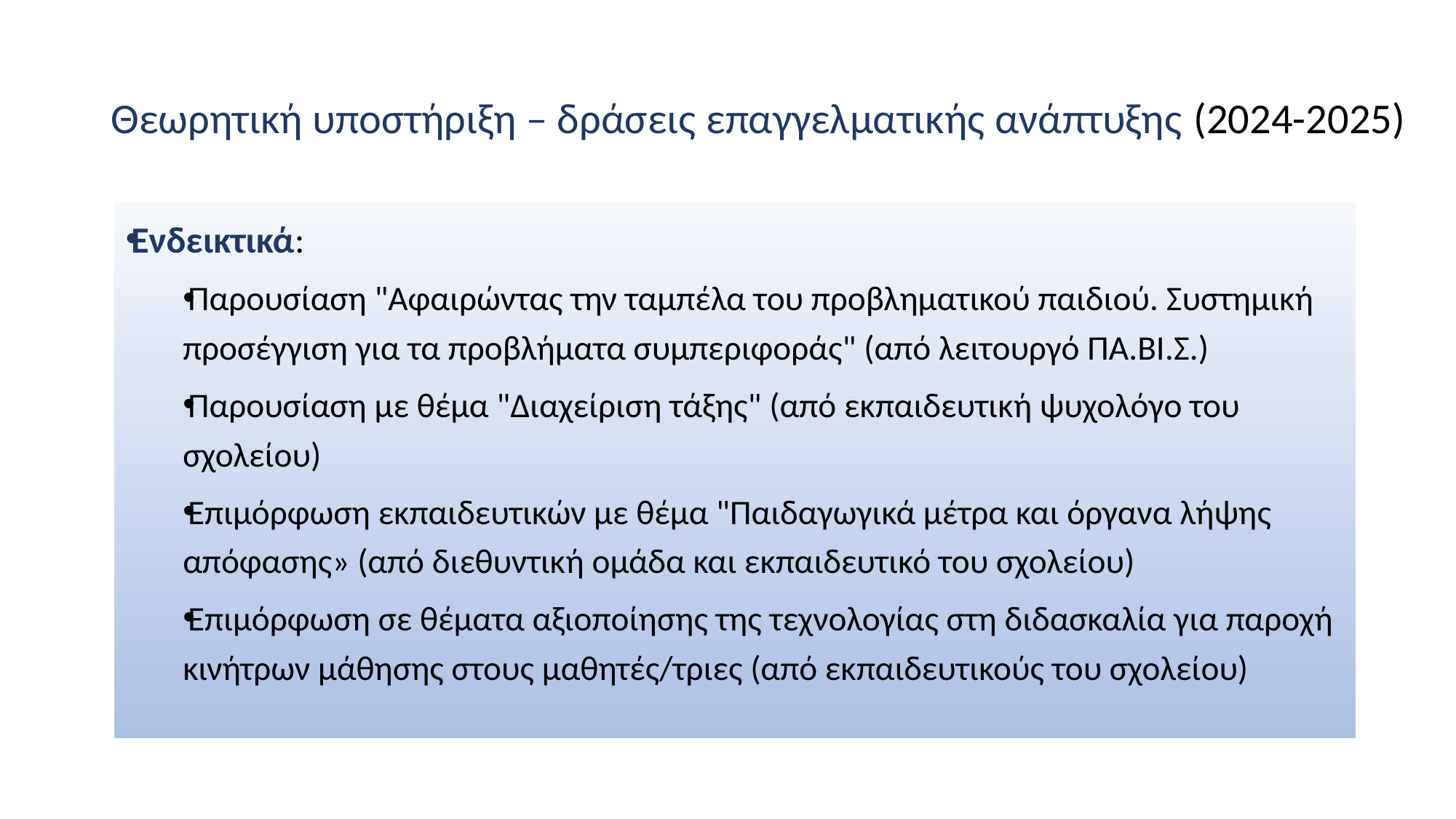

# Θεωρητική υποστήριξη – δράσεις επαγγελματικής ανάπτυξης (2024-2025)
Ενδεικτικά:
Παρουσίαση "Αφαιρώντας την ταμπέλα του προβληματικού παιδιού. Συστημική προσέγγιση για τα προβλήματα συμπεριφοράς" (από λειτουργό ΠΑ.ΒΙ.Σ.)
Παρουσίαση με θέμα "Διαχείριση τάξης" (από εκπαιδευτική ψυχολόγο του σχολείου)
Επιμόρφωση εκπαιδευτικών με θέμα "Παιδαγωγικά μέτρα και όργανα λήψης απόφασης» (από διεθυντική ομάδα και εκπαιδευτικό του σχολείου)
Επιμόρφωση σε θέματα αξιοποίησης της τεχνολογίας στη διδασκαλία για παροχή κινήτρων μάθησης στους μαθητές/τριες (από εκπαιδευτικούς του σχολείου)